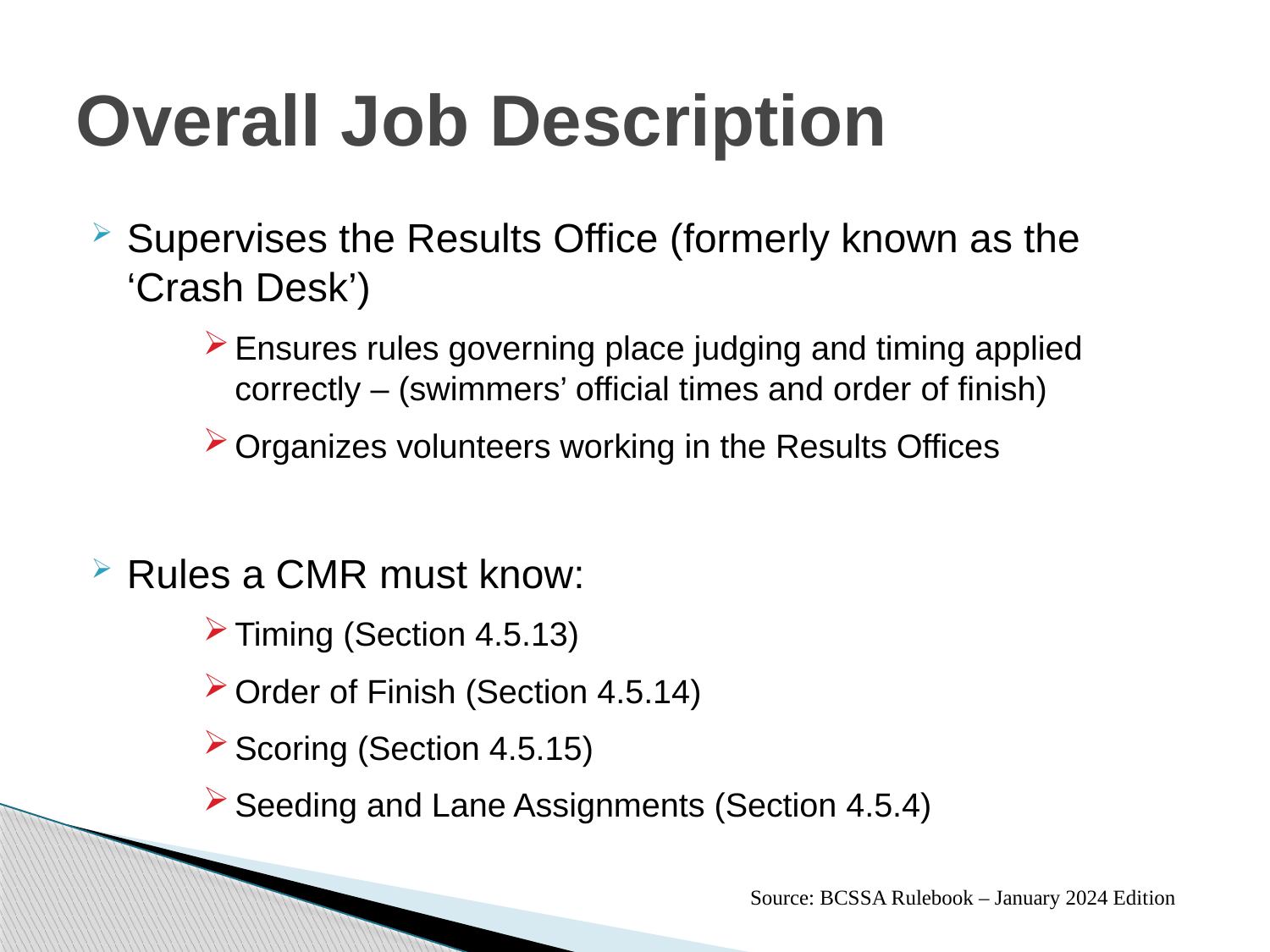

# Overall Job Description
Supervises the Results Office (formerly known as the ‘Crash Desk’)
Ensures rules governing place judging and timing applied correctly – (swimmers’ official times and order of finish)
Organizes volunteers working in the Results Offices

Rules a CMR must know:
Timing (Section 4.5.13)
Order of Finish (Section 4.5.14)
Scoring (Section 4.5.15)
Seeding and Lane Assignments (Section 4.5.4)
Source: BCSSA Rulebook – January 2024 Edition